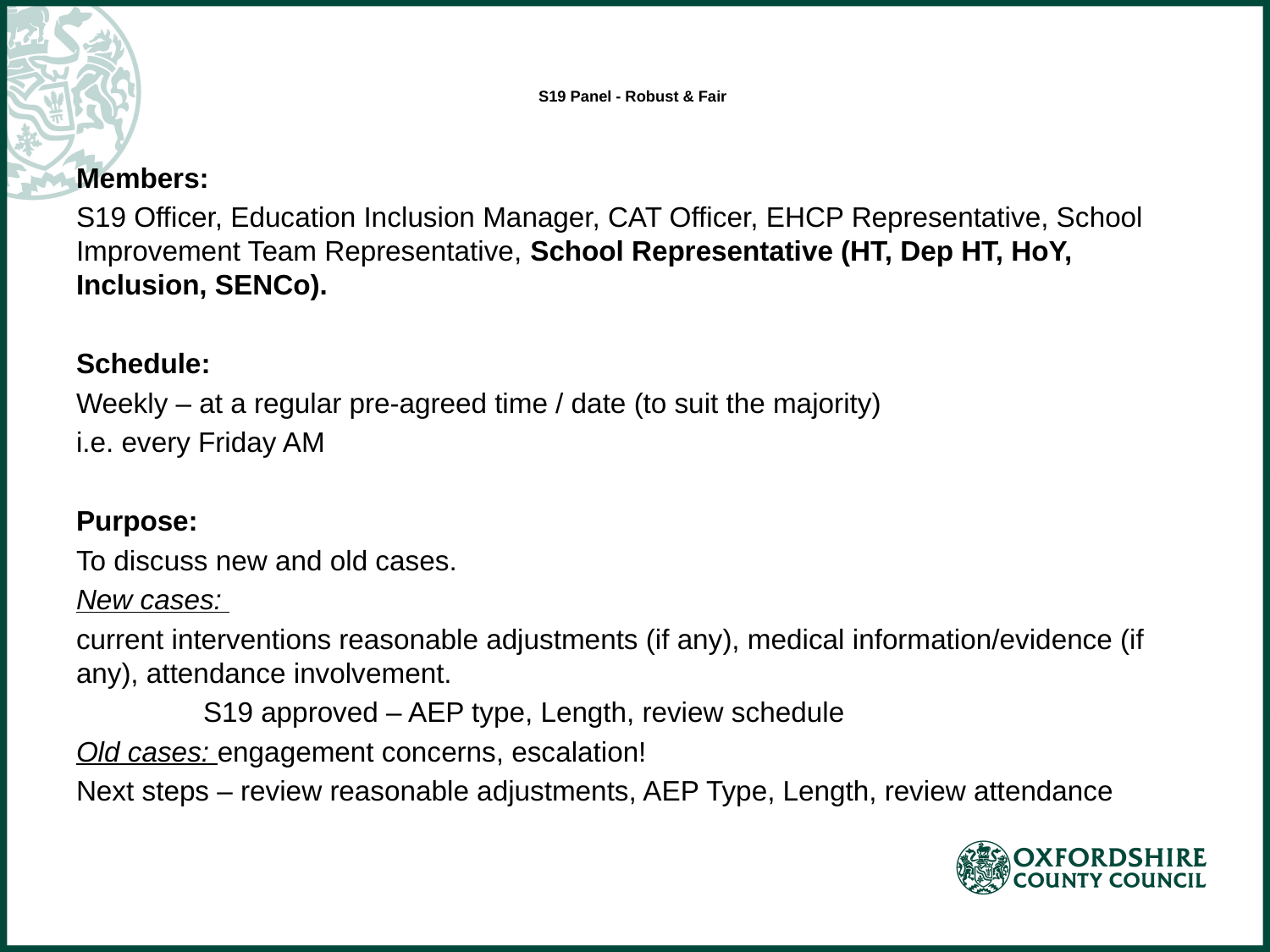

# S19 Panel - Robust & Fair
Members:
S19 Officer, Education Inclusion Manager, CAT Officer, EHCP Representative, School Improvement Team Representative, School Representative (HT, Dep HT, HoY, Inclusion, SENCo).

Schedule:
Weekly – at a regular pre-agreed time / date (to suit the majority)
i.e. every Friday AM

Purpose:
To discuss new and old cases.
New cases:
current interventions reasonable adjustments (if any), medical information/evidence (if any), attendance involvement.
	S19 approved – AEP type, Length, review schedule
Old cases: engagement concerns, escalation!
Next steps – review reasonable adjustments, AEP Type, Length, review attendance